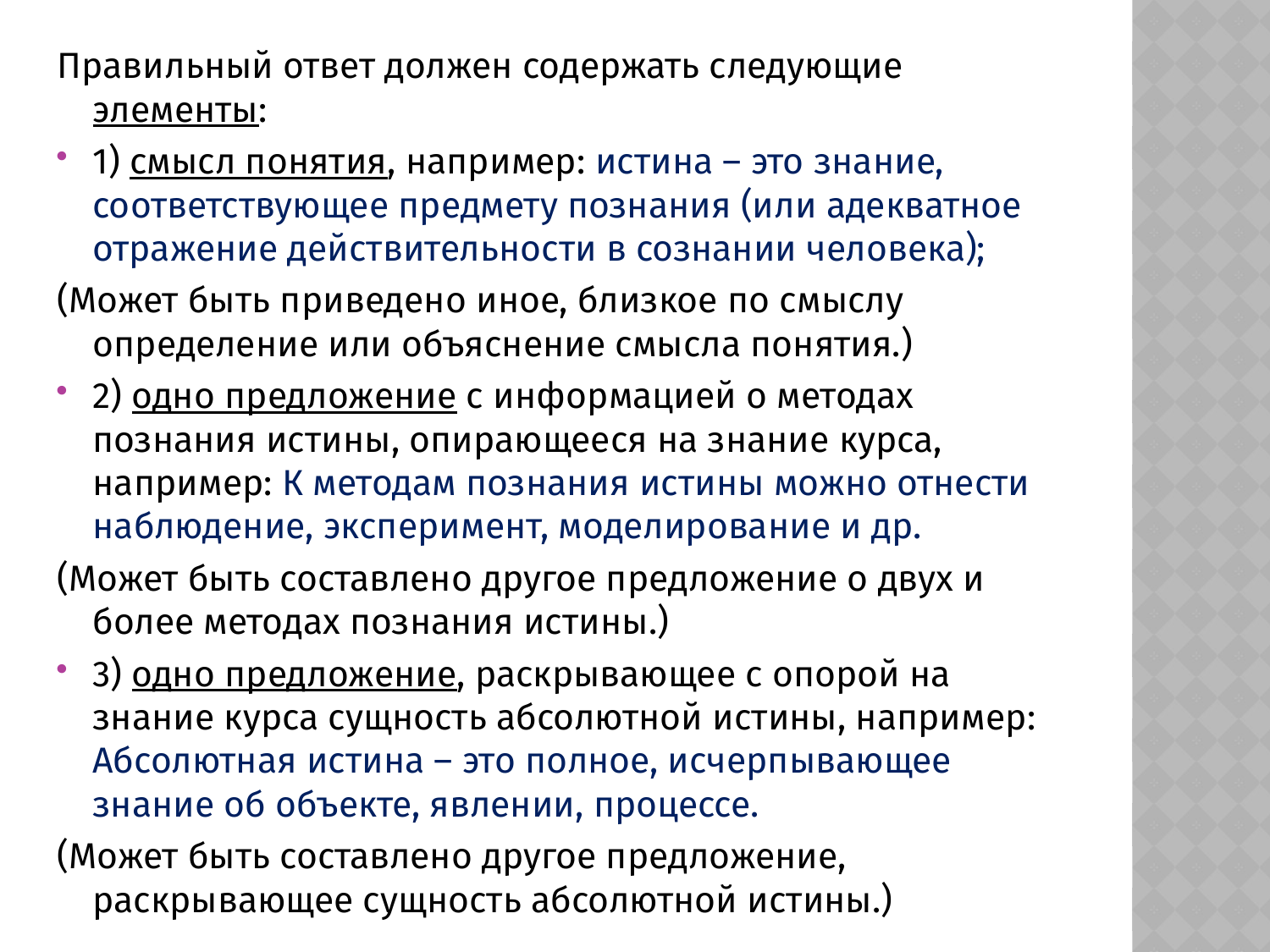

Правильный ответ должен содержать следующие элементы:
1) смысл понятия, например: истина – это знание, соответствующее предмету познания (или адекватное отражение действительности в сознании человека);
(Может быть приведено иное, близкое по смыслу определение или объяснение смысла понятия.)
2) одно предложение с информацией о методах познания истины, опирающееся на знание курса, например: К методам познания истины можно отнести наблюдение, эксперимент, моделирование и др.
(Может быть составлено другое предложение о двух и более методах познания истины.)
3) одно предложение, раскрывающее с опорой на знание курса сущность абсолютной истины, например: Абсолютная истина – это полное, исчерпывающее знание об объекте, явлении, процессе.
(Может быть составлено другое предложение, раскрывающее сущность абсолютной истины.)